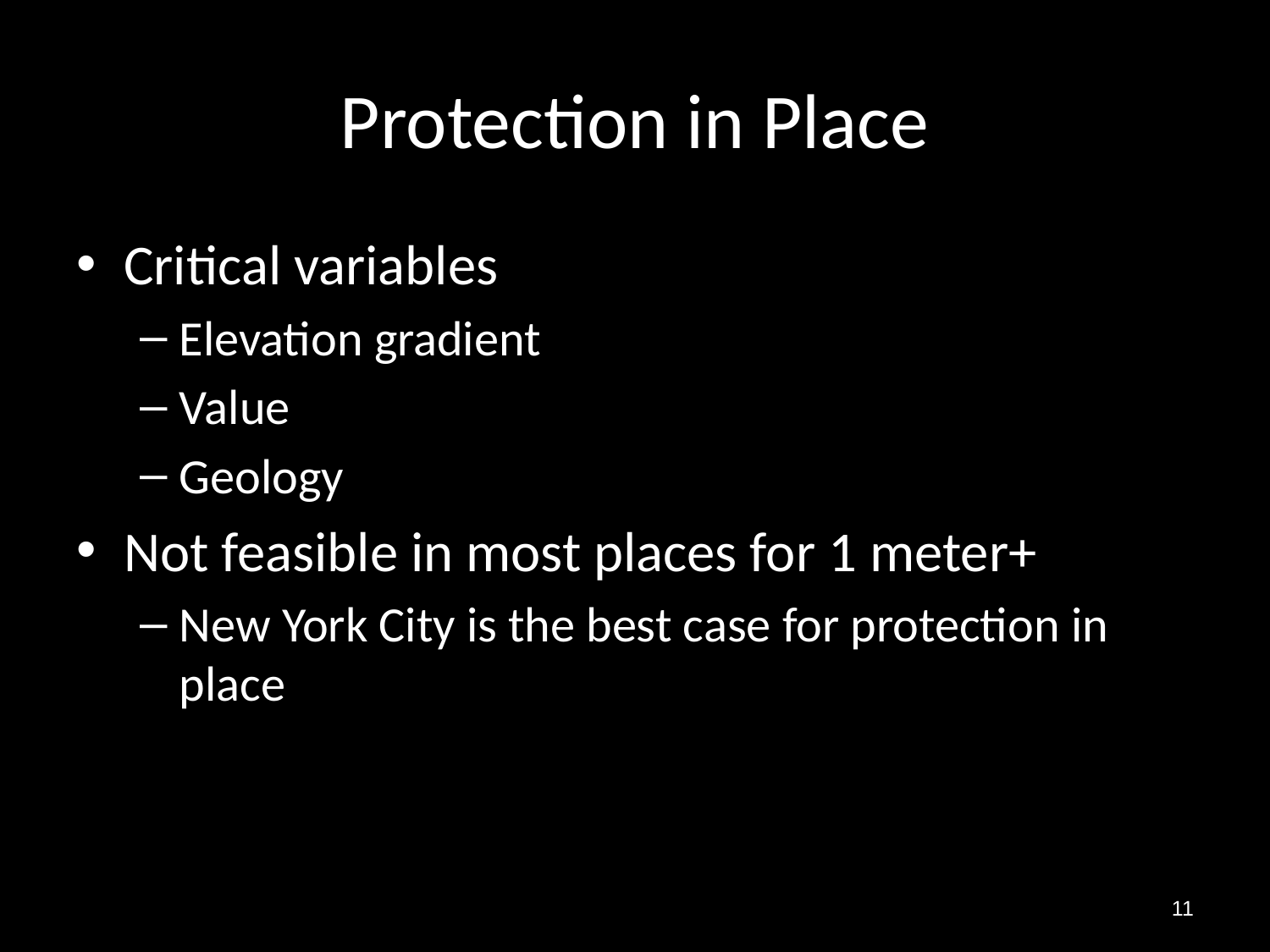

# Protection in Place
Critical variables
Elevation gradient
Value
Geology
Not feasible in most places for 1 meter+
New York City is the best case for protection in place
11